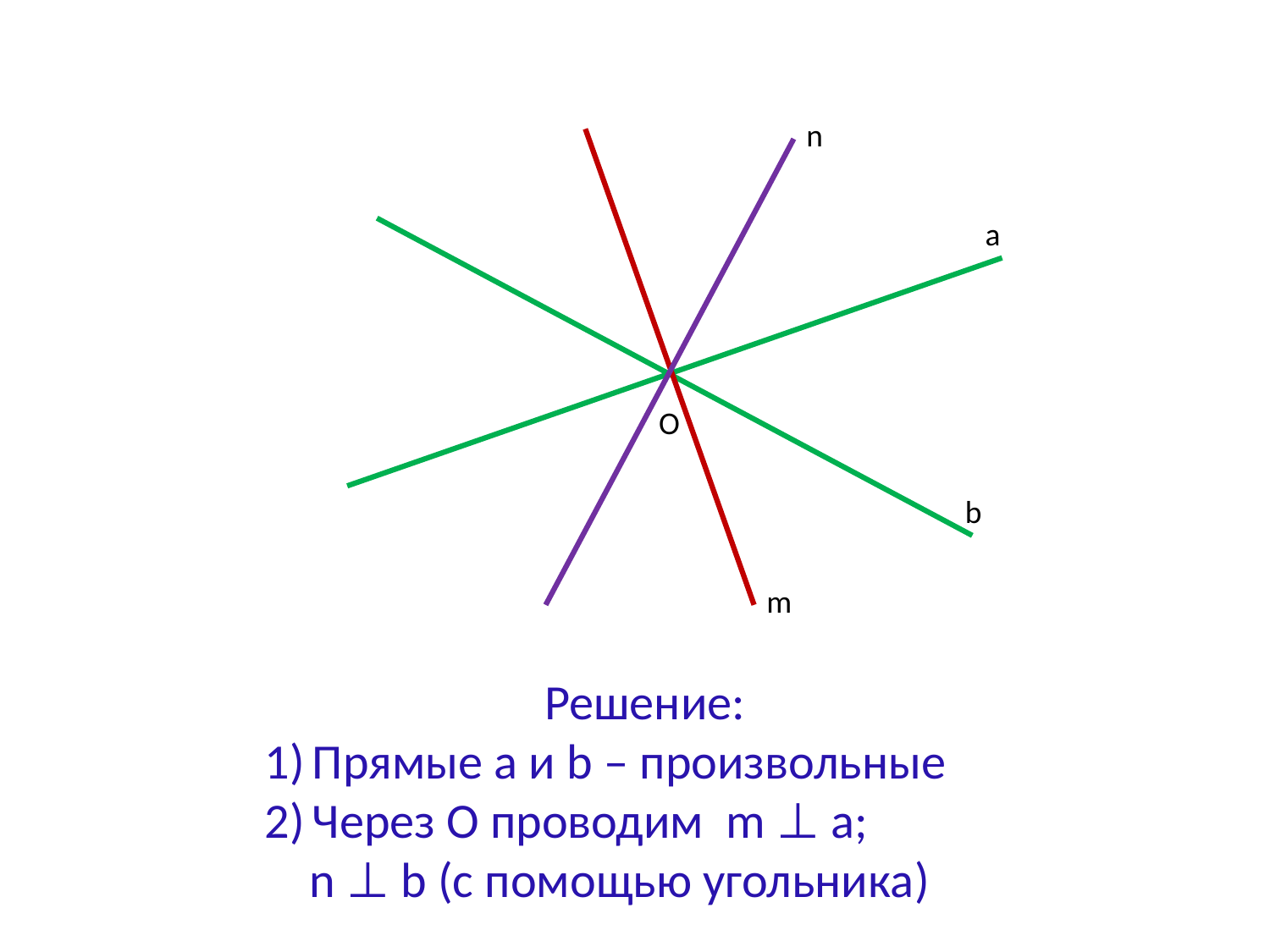

n
а
О
b
m
Решение:
Прямые a и b – произвольные
Через О проводим  m ⊥ a;
    n ⊥ b (с помощью угольника)